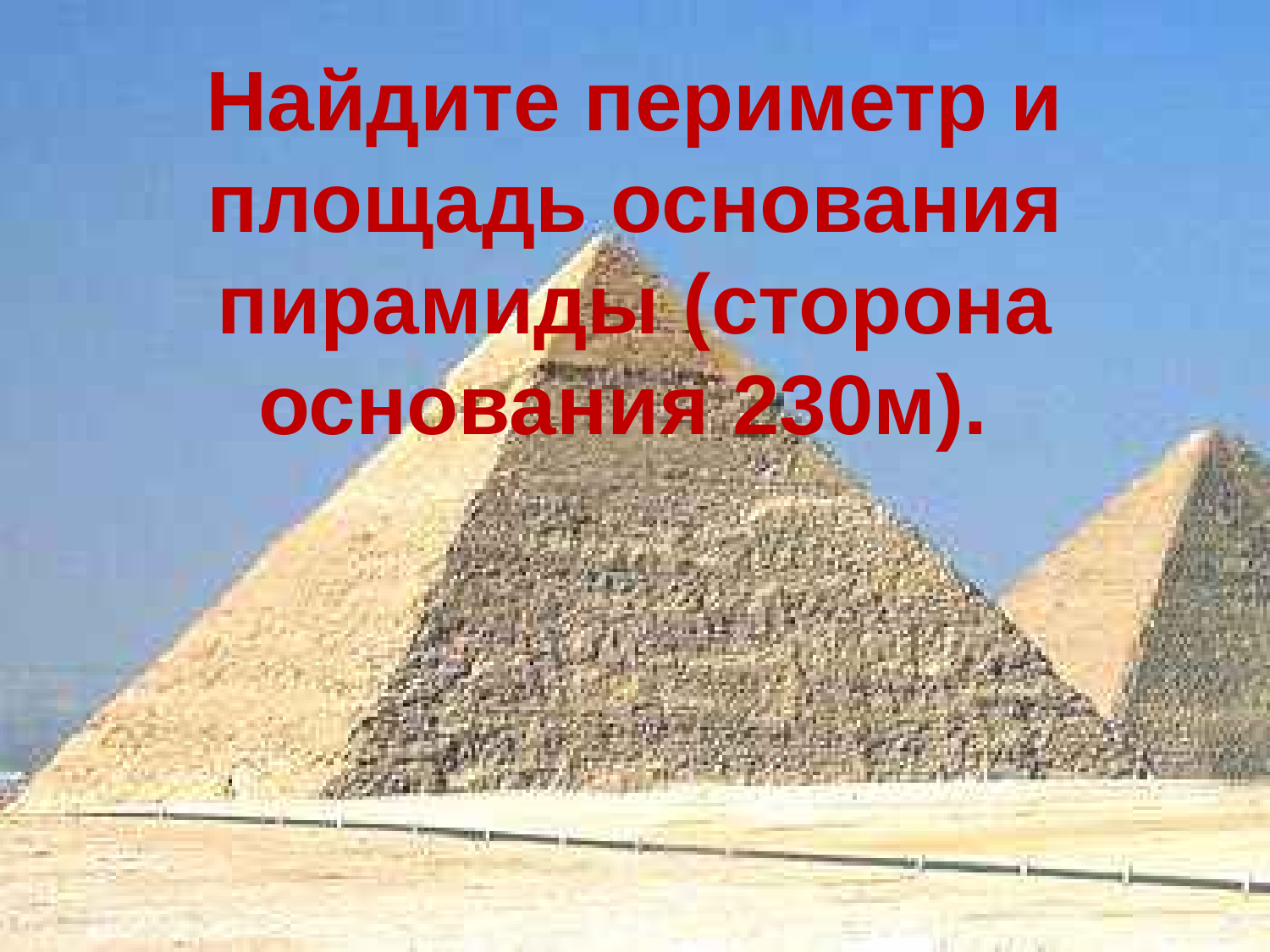

Найдите периметр и площадь основания пирамиды (сторона основания 230м).